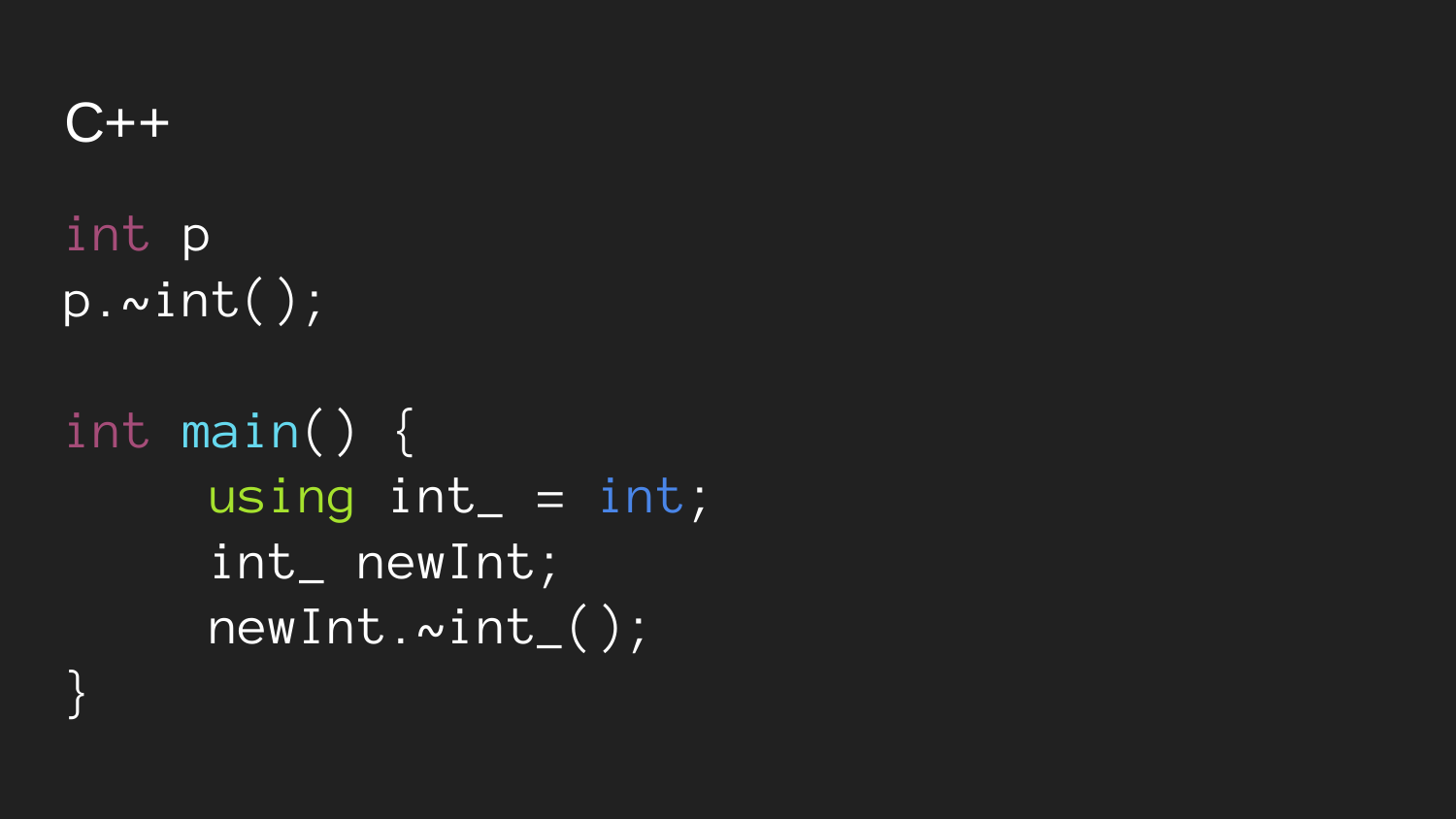

# C++
int p
p.~int();

int main() {
	using int_ = int;
	int_ newInt;
	newInt.~int_();
}